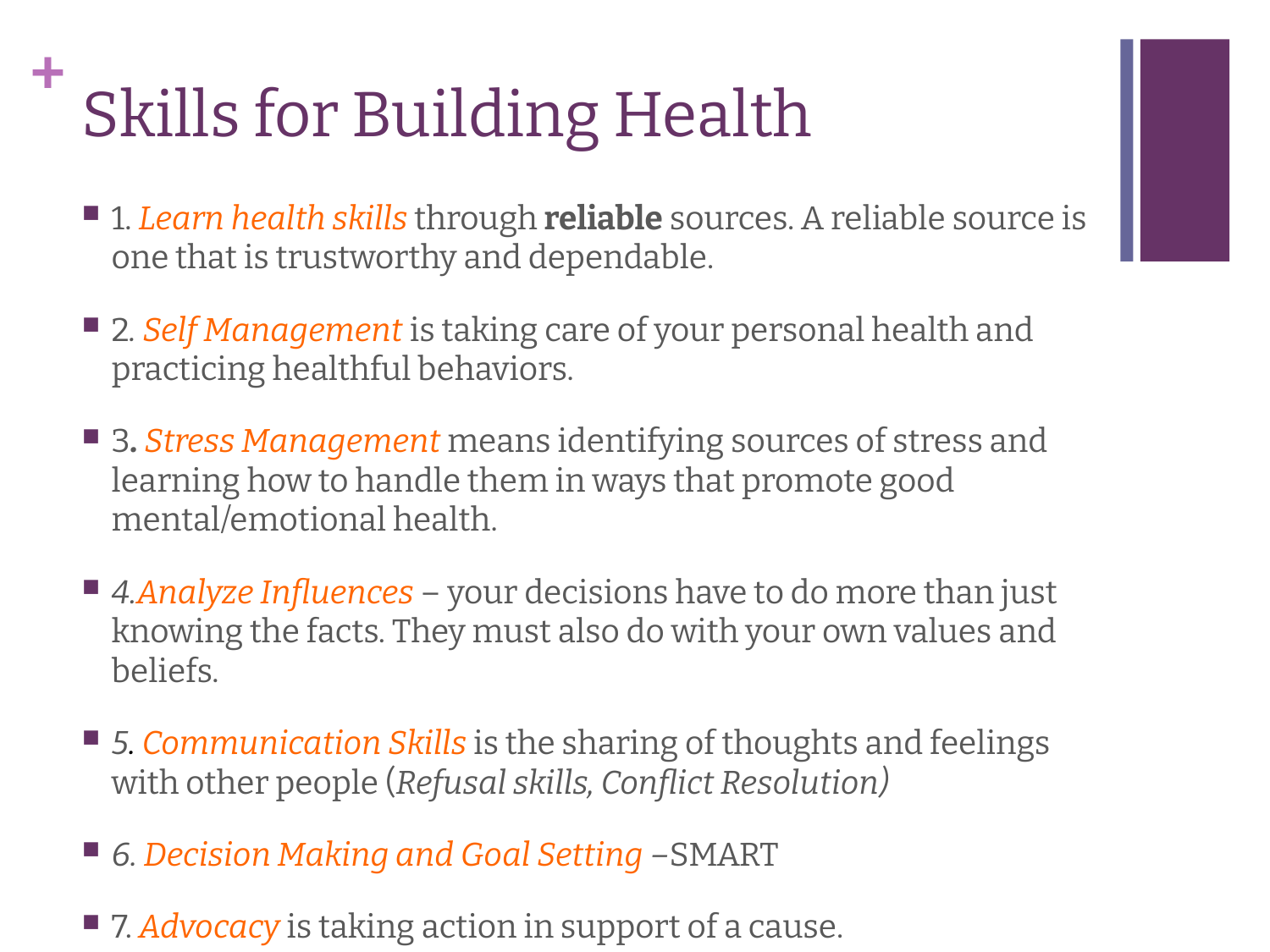

# Skills for Building Health
1. Learn health skills through reliable sources. A reliable source is one that is trustworthy and dependable.
2. Self Management is taking care of your personal health and practicing healthful behaviors.
3. Stress Management means identifying sources of stress and learning how to handle them in ways that promote good mental/emotional health.
4.Analyze Influences – your decisions have to do more than just knowing the facts. They must also do with your own values and beliefs.
5. Communication Skills is the sharing of thoughts and feelings with other people (Refusal skills, Conflict Resolution)
6. Decision Making and Goal Setting –SMART
7. Advocacy is taking action in support of a cause.